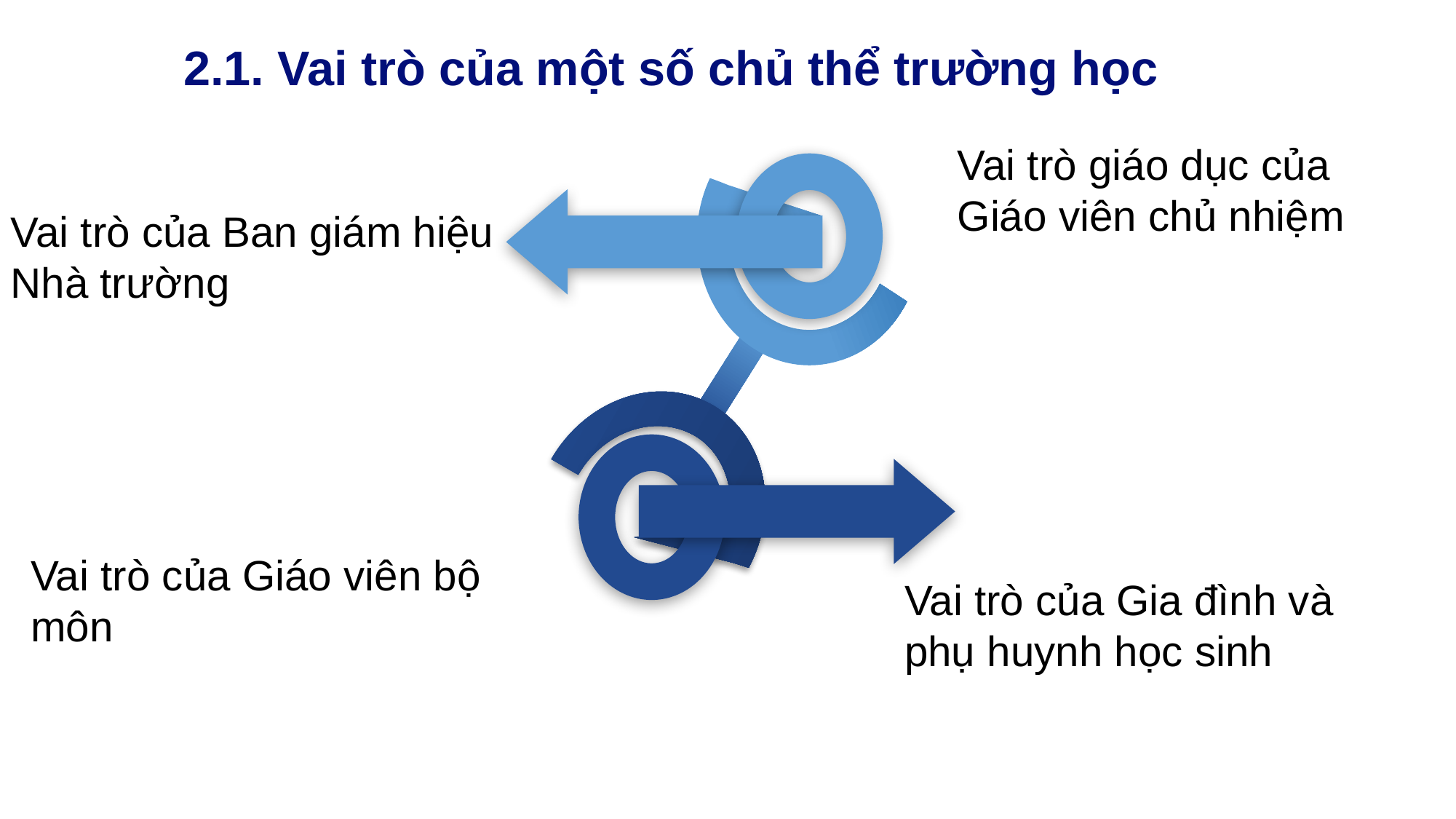

2.1. Vai trò của một số chủ thể trường học
Vai trò giáo dục của Giáo viên chủ nhiệm

Vai trò của Ban giám hiệu Nhà trường
Vai trò của Giáo viên bộ môn
Vai trò của Gia đình và phụ huynh học sinh